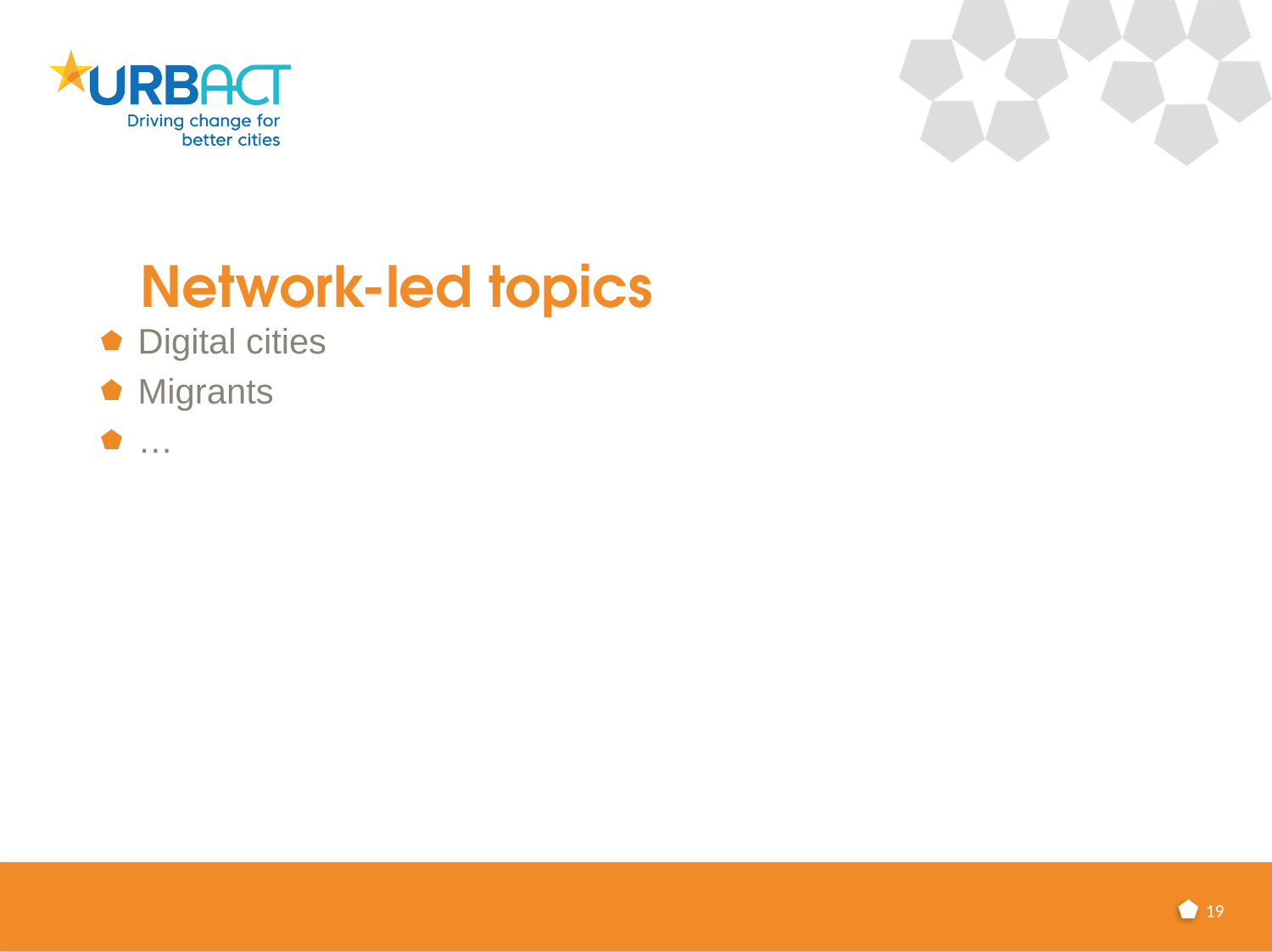

# Network-led topics
Digital cities
Migrants
…

19